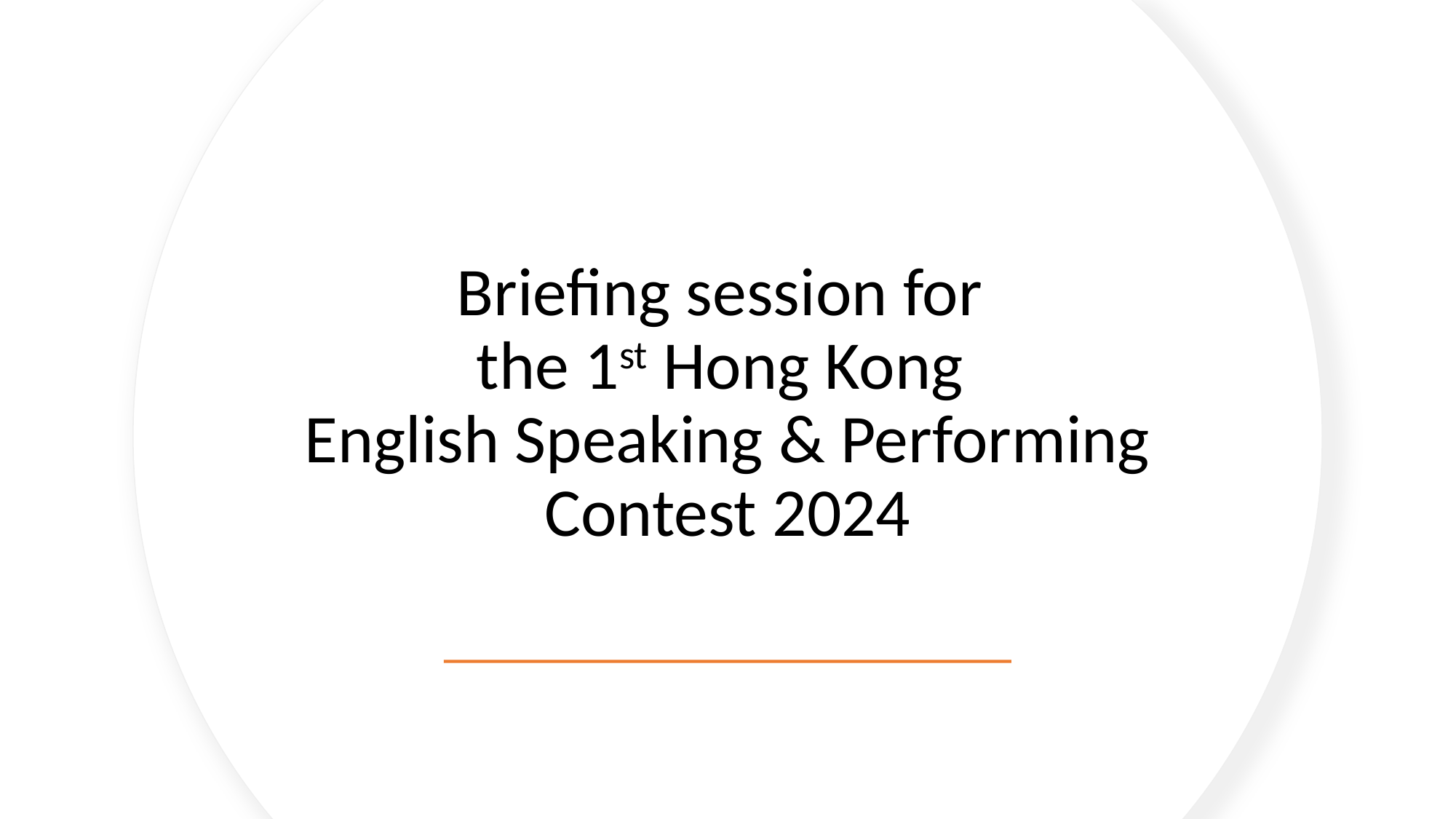

# Briefing session for the 1st Hong Kong English Speaking & Performing Contest 2024